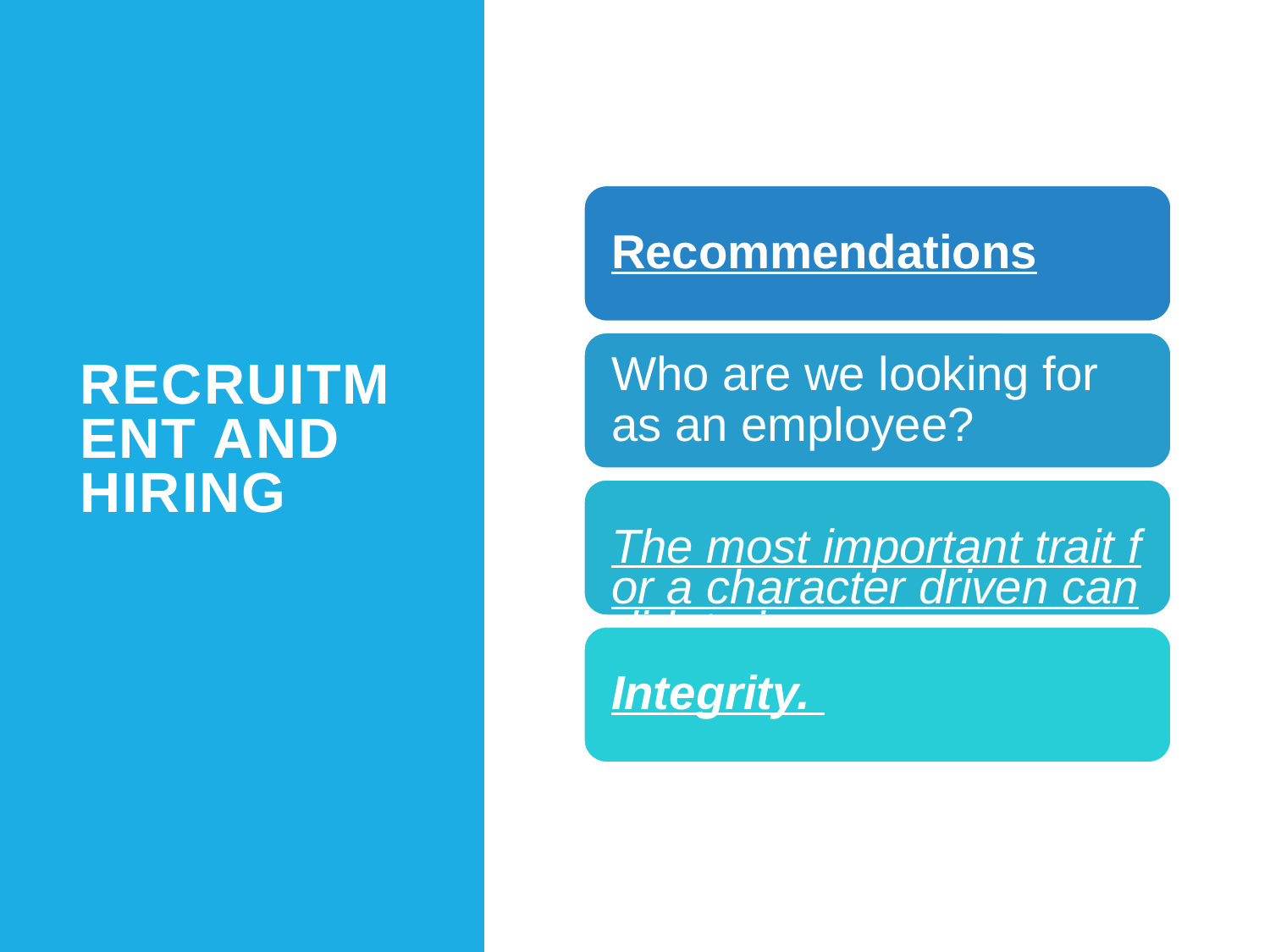

# Recruitment and hiring
Recommendations
Who are we looking for as an employee?
The most important trait for a character driven candidate is
Integrity.